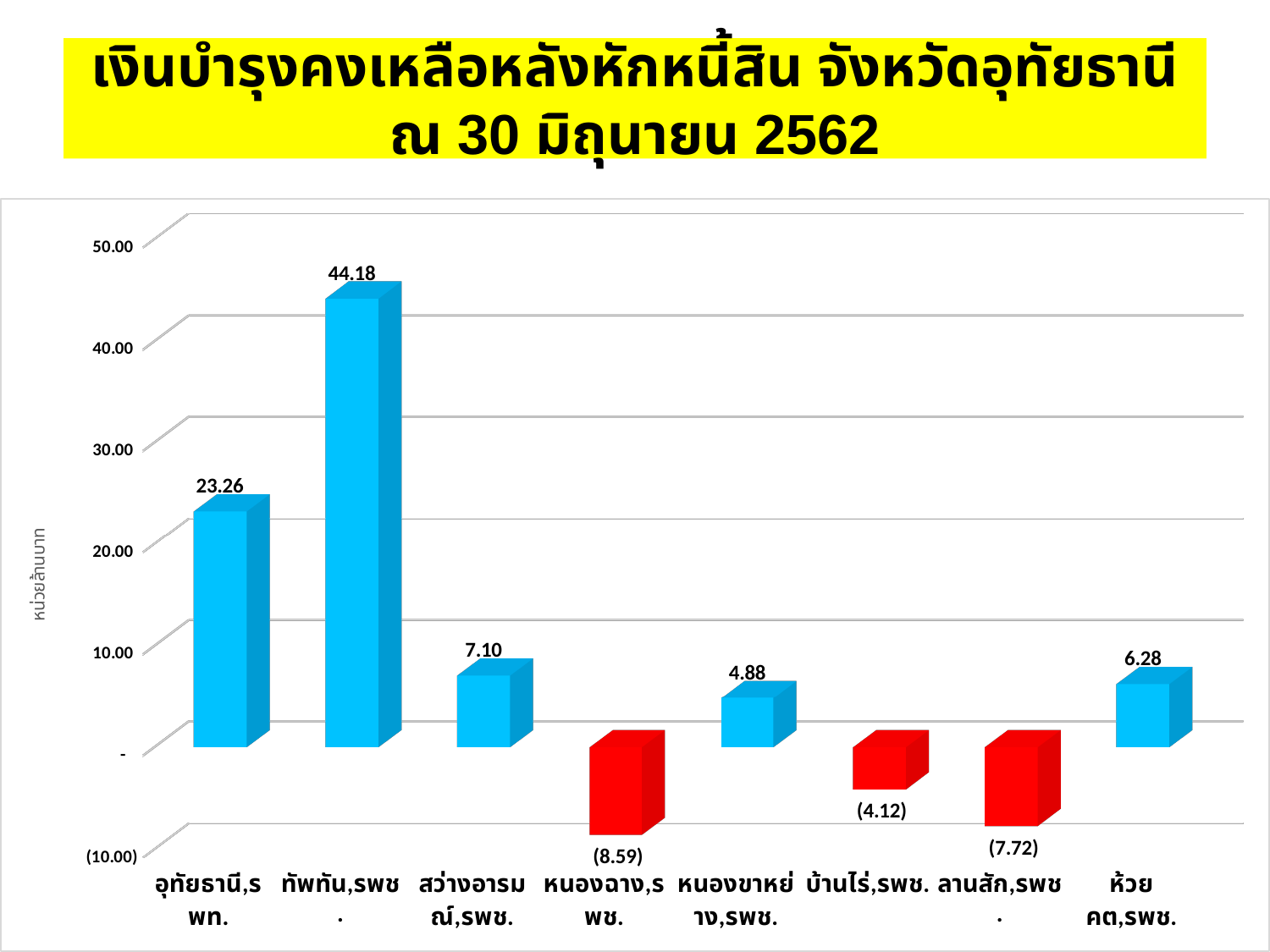

# เงินบำรุงคงเหลือหลังหักหนี้สิน จังหวัดอุทัยธานี ณ 30 มิถุนายน 2562

[unsupported chart]